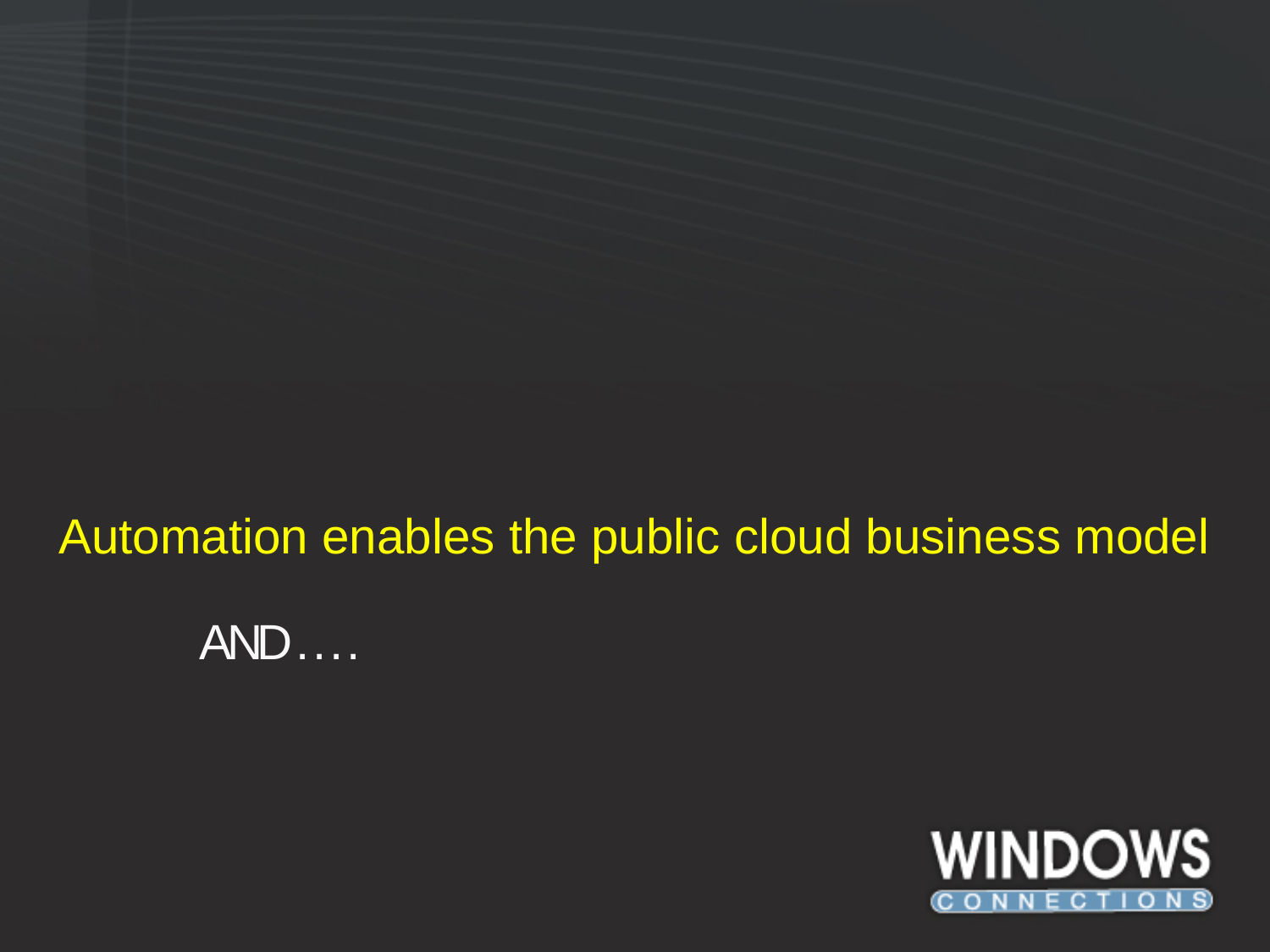

# Automation enables the public cloud business model AND . . . .